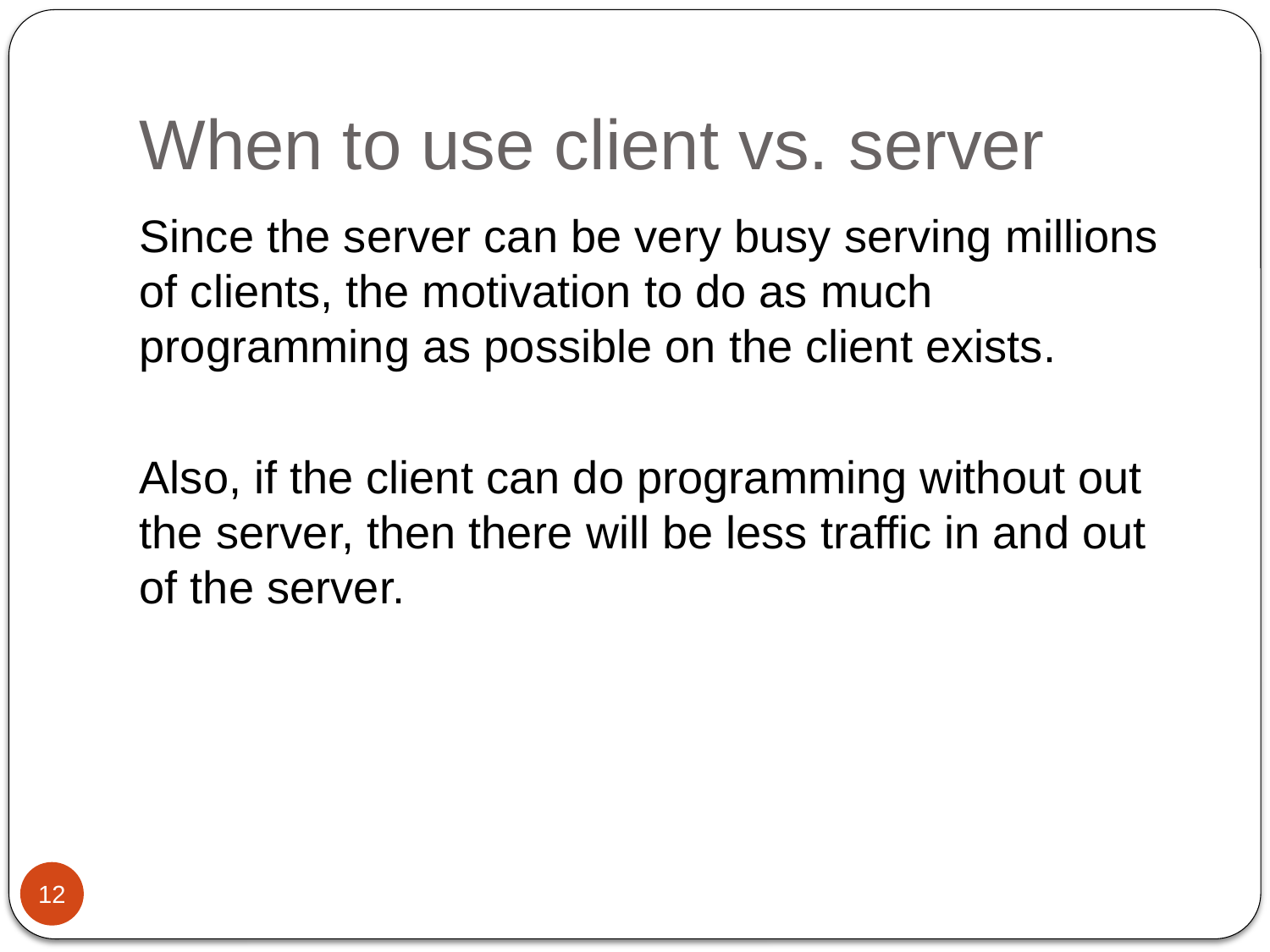

# When to use client vs. server
Since the server can be very busy serving millions of clients, the motivation to do as much programming as possible on the client exists.

Also, if the client can do programming without out the server, then there will be less traffic in and out of the server.
12